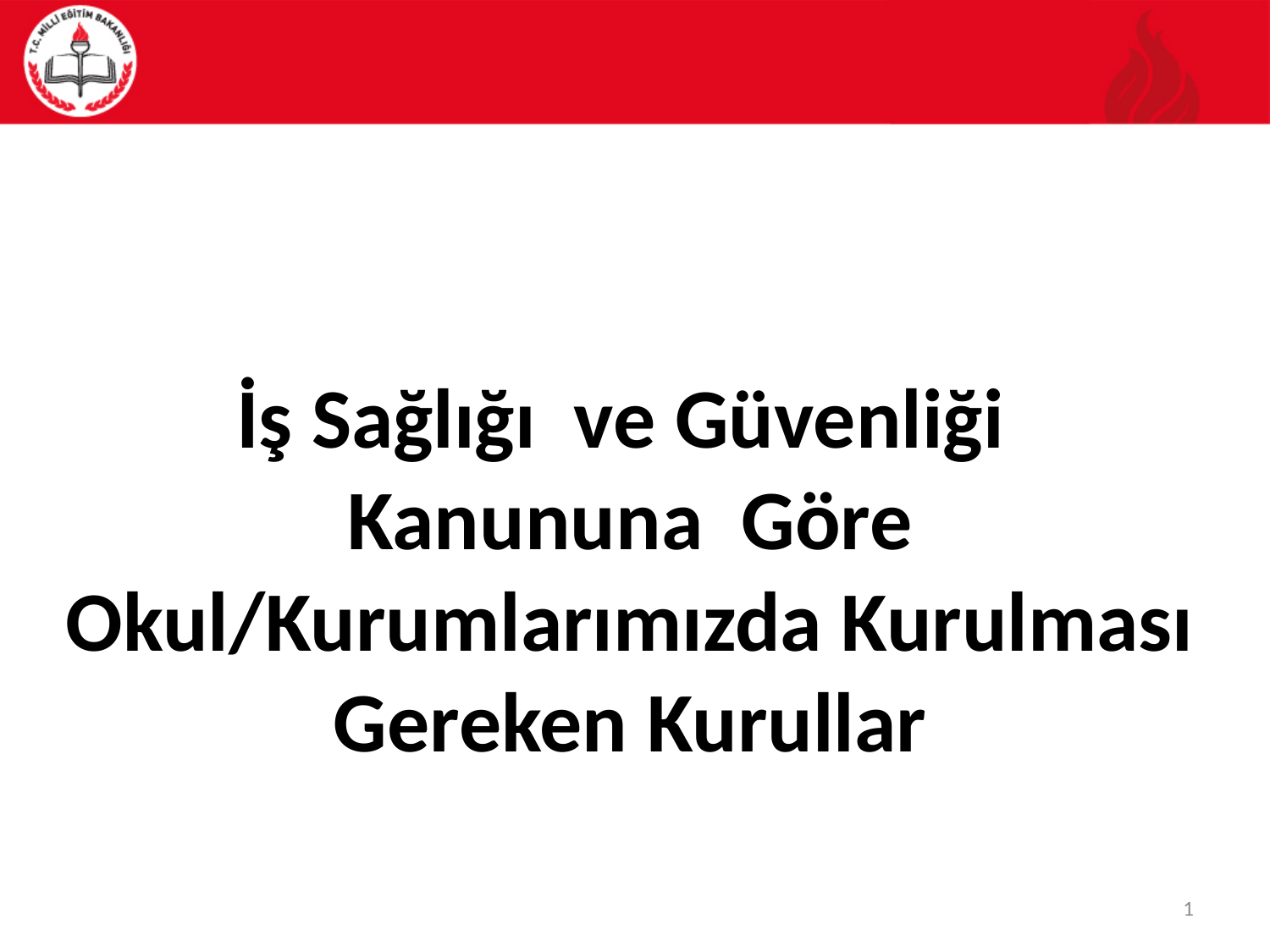

İş Sağlığı  ve Güvenliği
Kanununa  Göre Okul/Kurumlarımızda Kurulması Gereken Kurullar
1